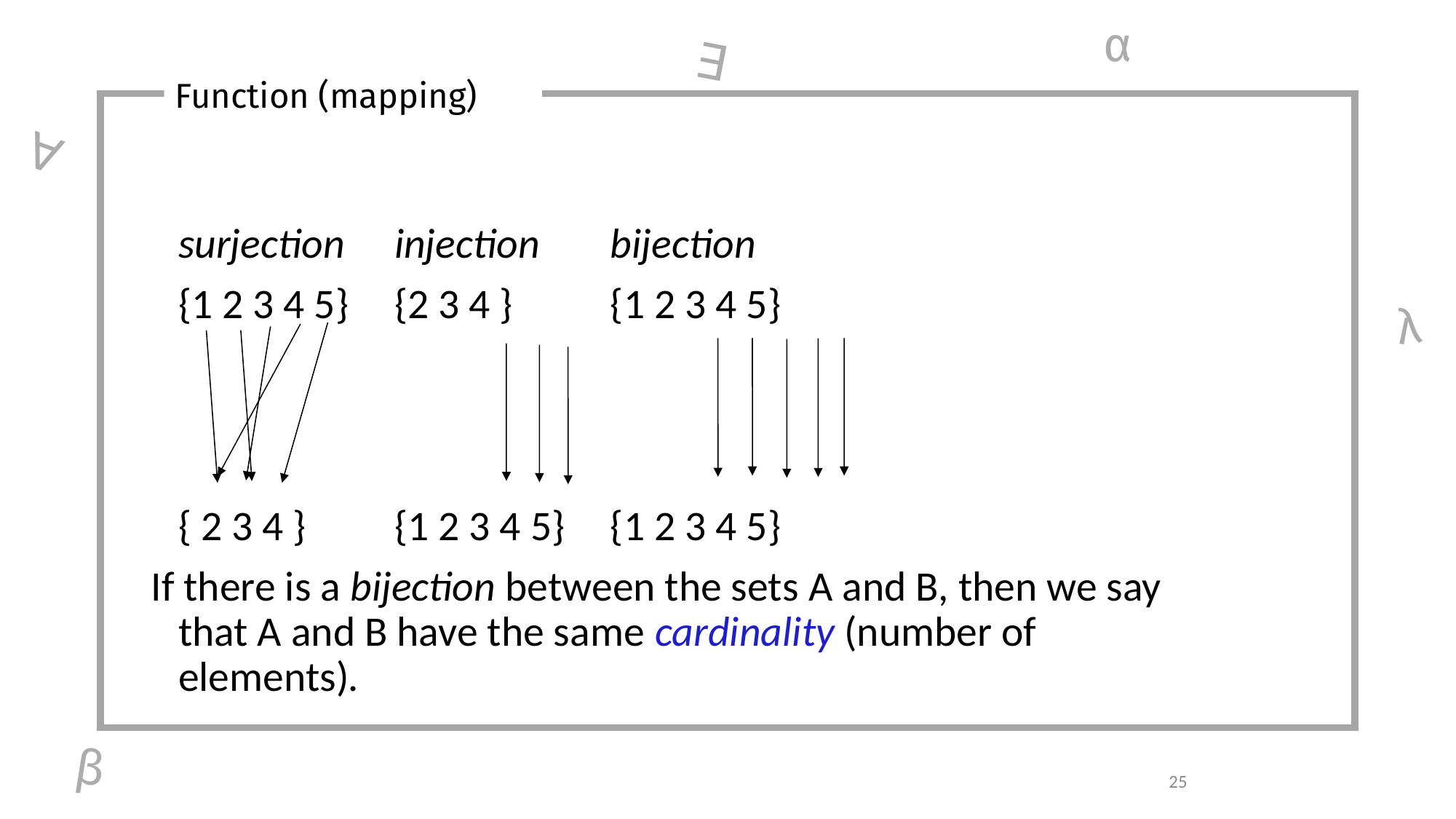

α
∃
Function (mapping)

∀

	surjection		injection	bijection
	{1 2 3 4 5}		{2 3 4 }	{1 2 3 4 5}

	{ 2 3 4 }		{1 2 3 4 5}	{1 2 3 4 5}
If there is a bijection between the sets A and B, then we say that A and B have the same cardinality (number of elements).
 λ

β
25